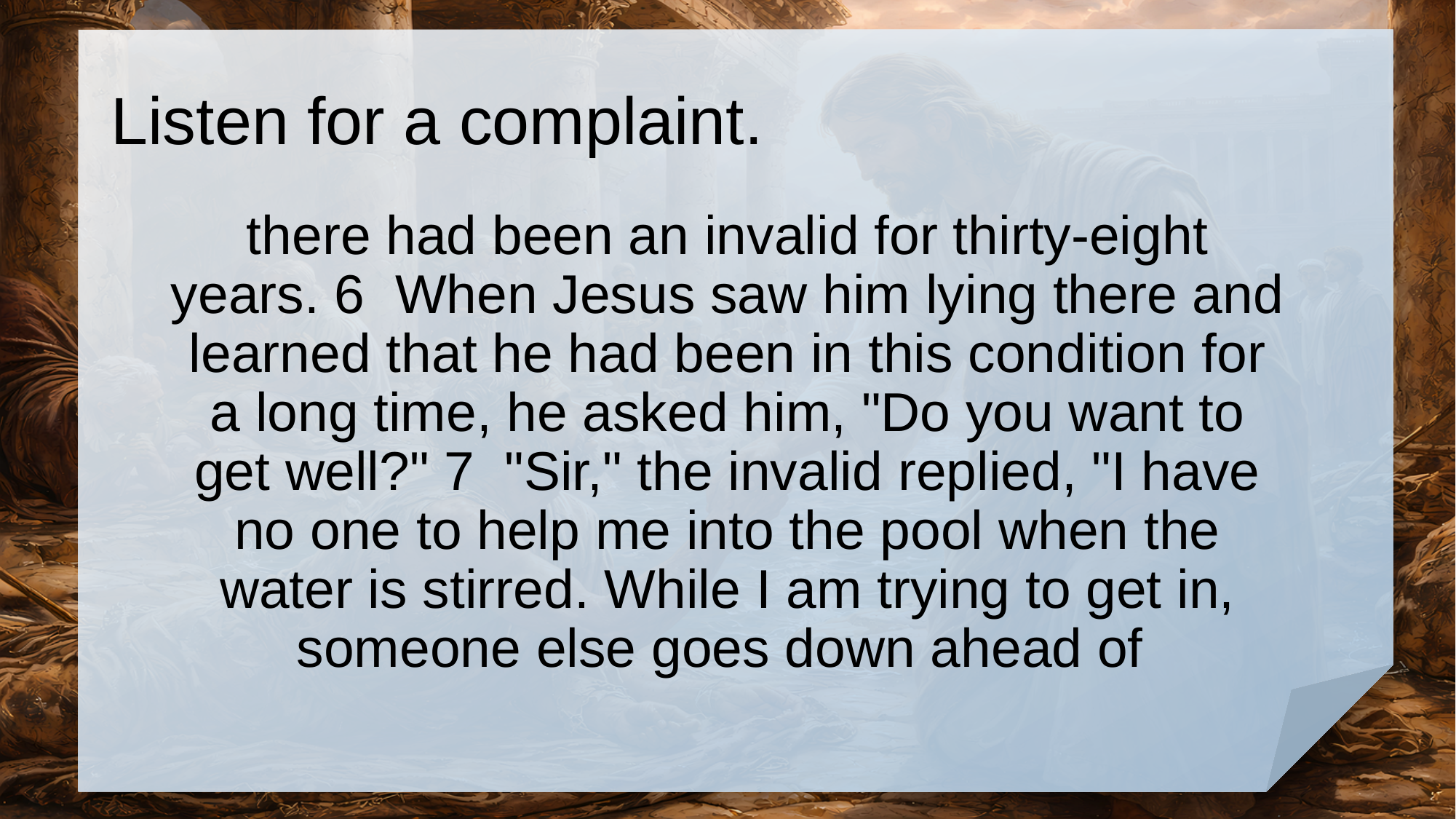

# Listen for a complaint.
there had been an invalid for thirty-eight years. 6  When Jesus saw him lying there and learned that he had been in this condition for a long time, he asked him, "Do you want to get well?" 7  "Sir," the invalid replied, "I have no one to help me into the pool when the water is stirred. While I am trying to get in, someone else goes down ahead of